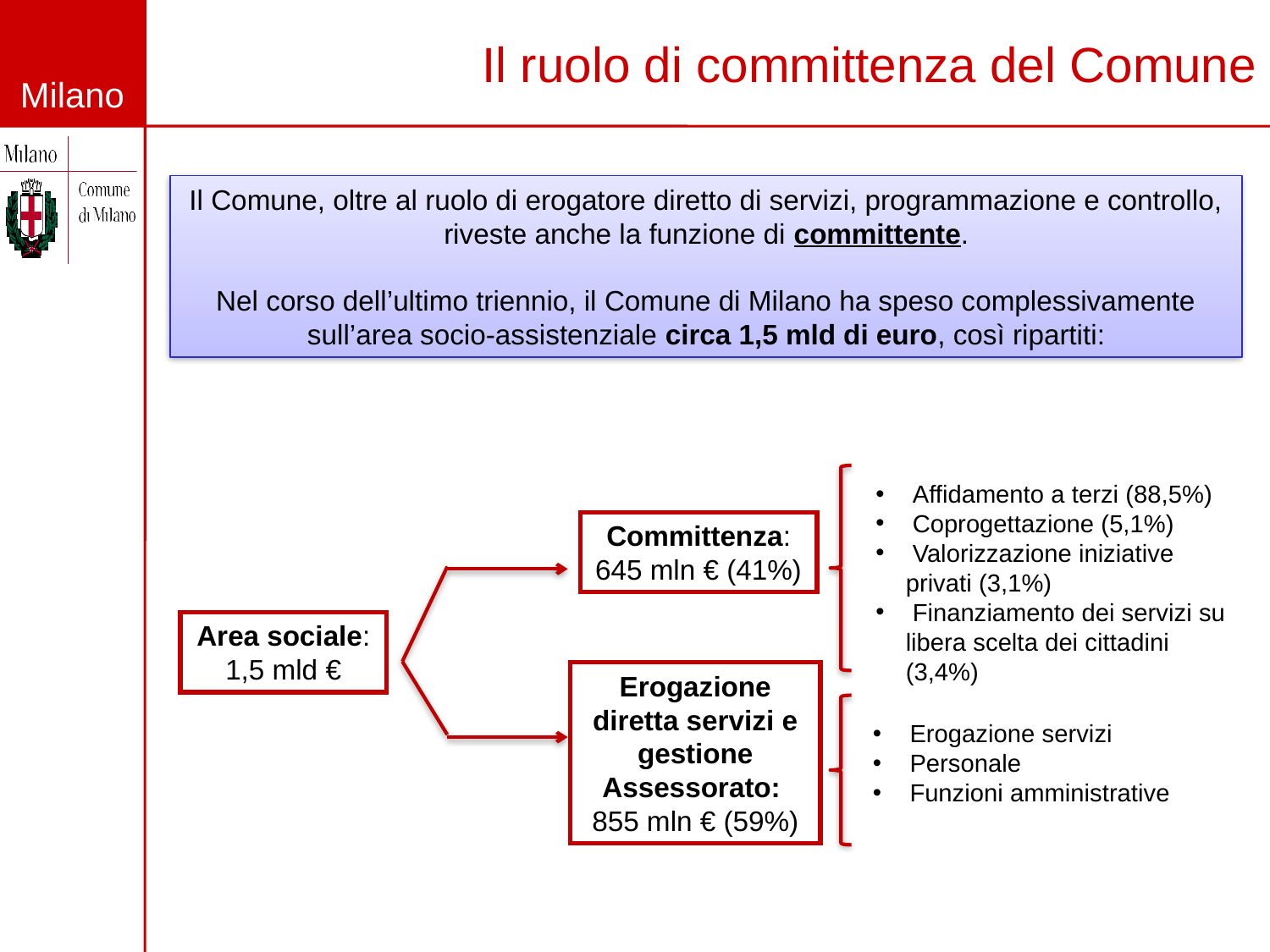

# Il ruolo di committenza del Comune
Il Comune, oltre al ruolo di erogatore diretto di servizi, programmazione e controllo, riveste anche la funzione di committente.

Nel corso dell’ultimo triennio, il Comune di Milano ha speso complessivamente sull’area socio-assistenziale circa 1,5 mld di euro, così ripartiti:

 Affidamento a terzi (88,5%)
 Coprogettazione (5,1%)
 Valorizzazione iniziative privati (3,1%)
 Finanziamento dei servizi su libera scelta dei cittadini (3,4%)
Committenza: 645 mln € (41%)
Area sociale:
1,5 mld €
Erogazione diretta servizi e gestione Assessorato:  855 mln € (59%)

 Erogazione servizi
 Personale
 Funzioni amministrative